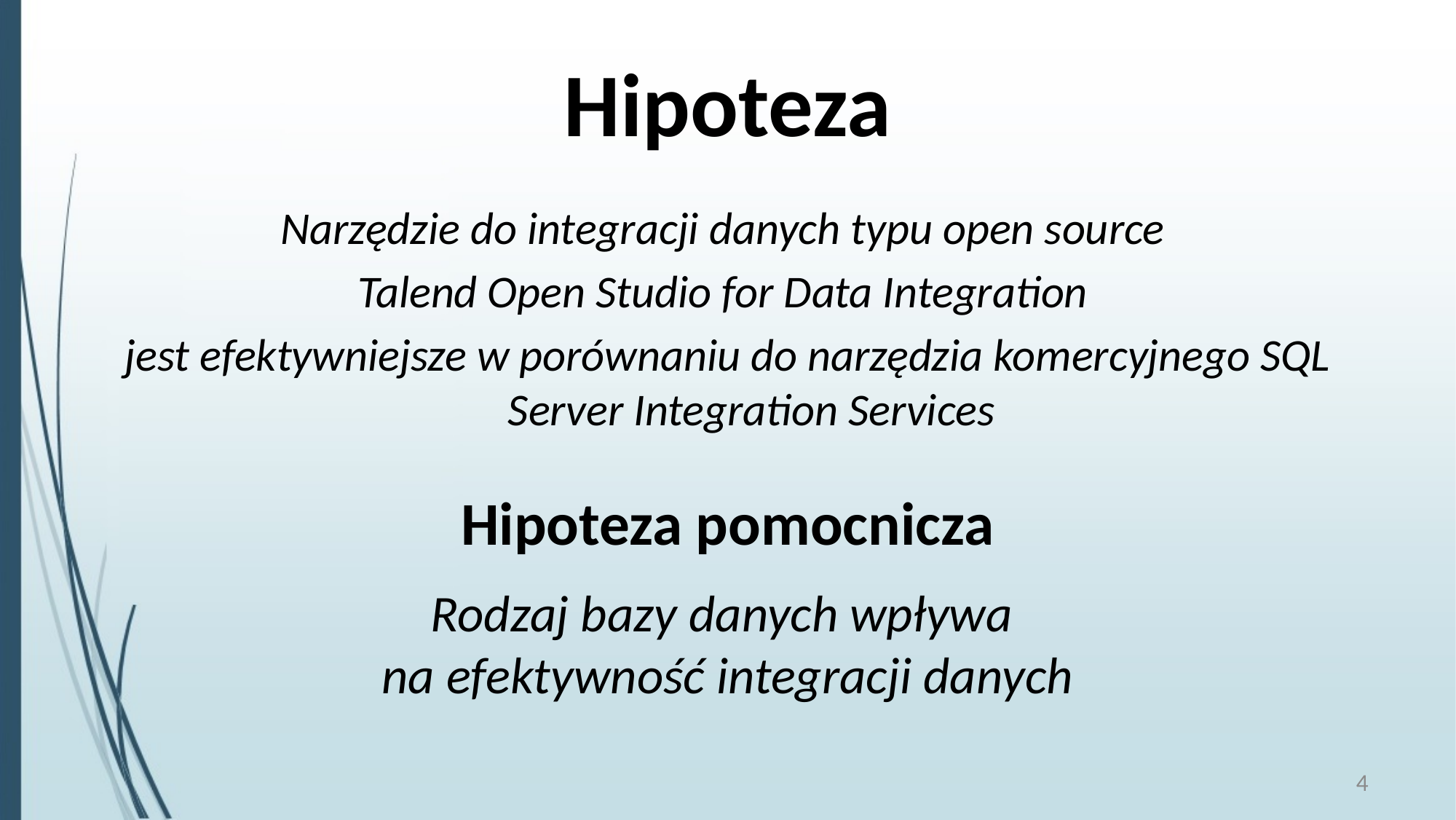

# Hipoteza
Narzędzie do integracji danych typu open source
Talend Open Studio for Data Integration
jest efektywniejsze w porównaniu do narzędzia komercyjnego SQL Server Integration Services

Hipoteza pomocnicza
Rodzaj bazy danych wpływa
na efektywność integracji danych

4